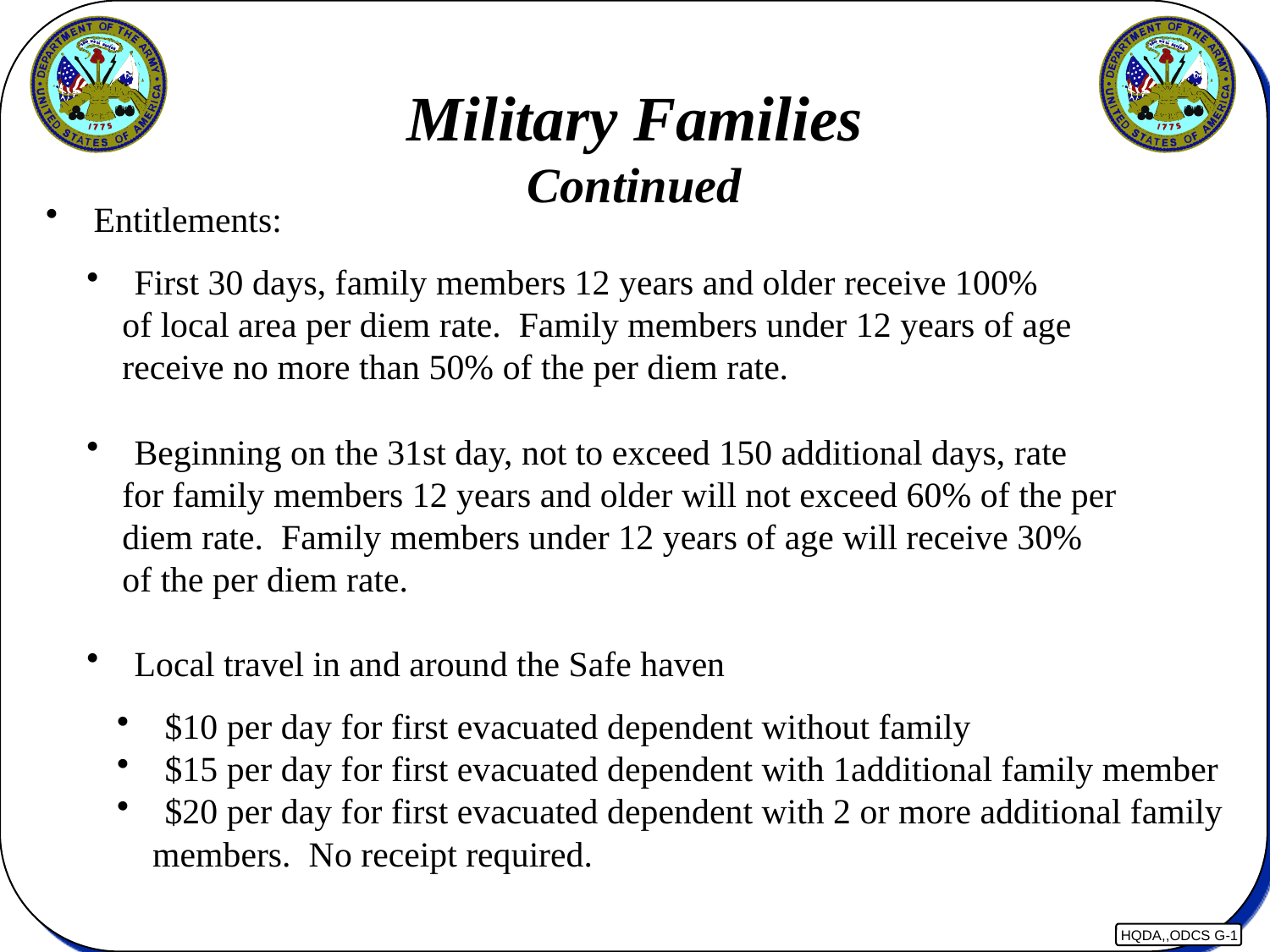

Military Families
Continued
  Entitlements:
  First 30 days, family members 12 years and older receive 100%
    of local area per diem rate.  Family members under 12 years of age
    receive no more than 50% of the per diem rate.

  Beginning on the 31st day, not to exceed 150 additional days, rate
    for family members 12 years and older will not exceed 60% of the per
    diem rate.  Family members under 12 years of age will receive 30%
    of the per diem rate.

  Local travel in and around the Safe haven
  $10 per day for first evacuated dependent without family
  $15 per day for first evacuated dependent with 1additional family member
  $20 per day for first evacuated dependent with 2 or more additional family
    members.  No receipt required.